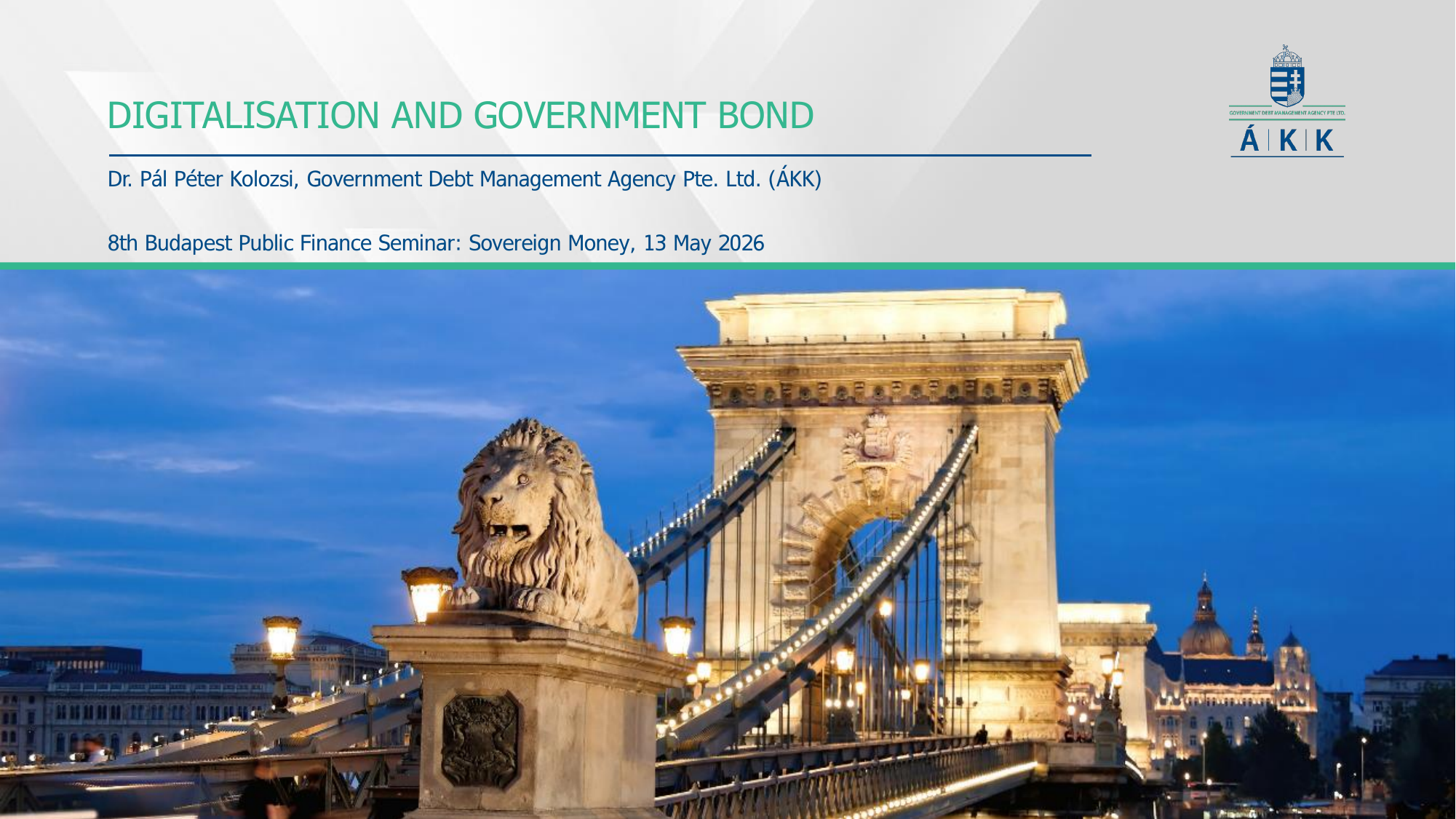

# Digitalisation and Government Bond
Dr. Pál Péter Kolozsi, Government Debt Management Agency Pte. Ltd. (ÁKK)

8th Budapest Public Finance Seminar: Sovereign Money, 13 May 2026